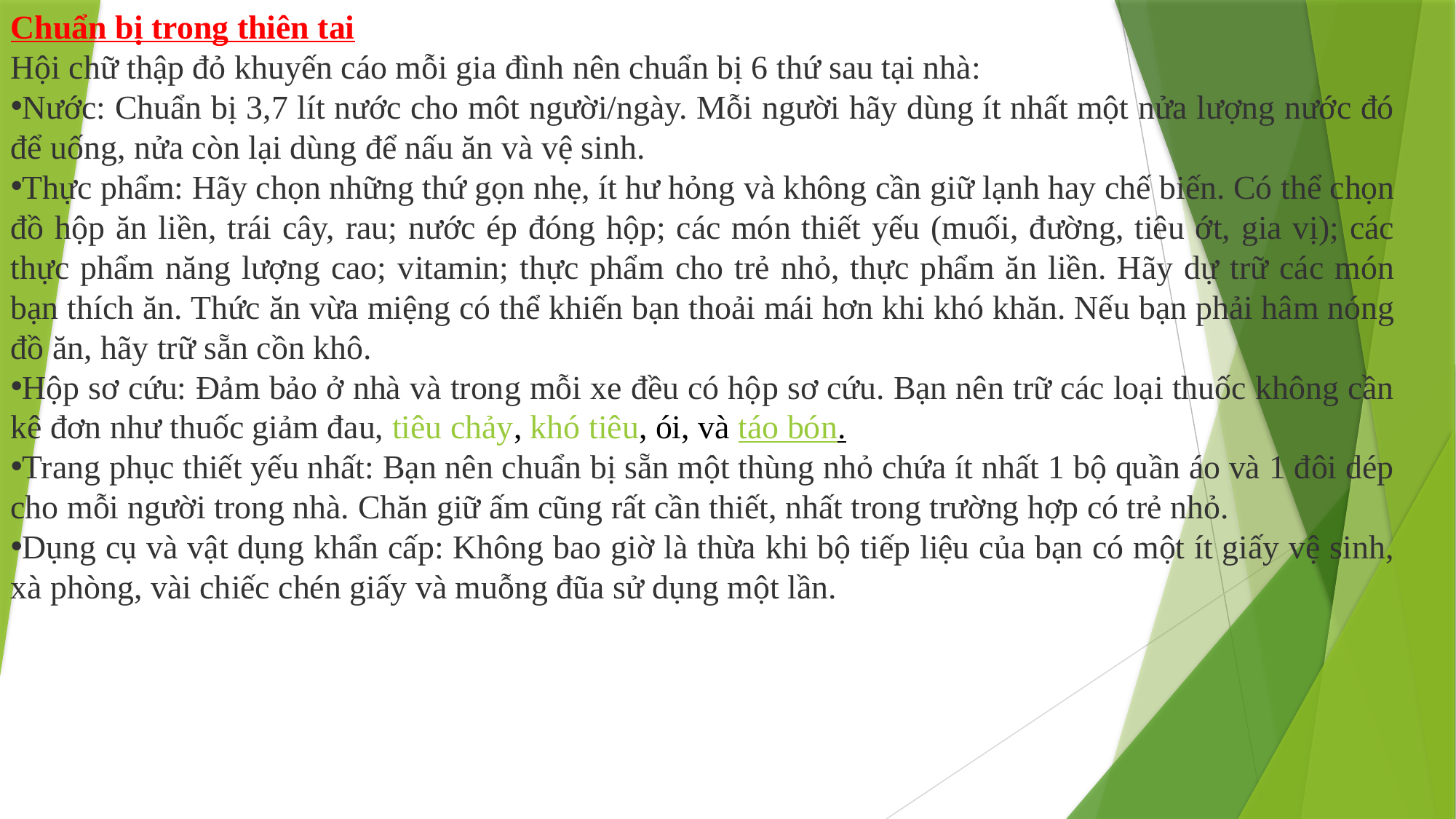

Chuẩn bị trong thiên tai
Hội chữ thập đỏ khuyến cáo mỗi gia đình nên chuẩn bị 6 thứ sau tại nhà:
Nước: Chuẩn bị 3,7 lít nước cho môt người/ngày. Mỗi người hãy dùng ít nhất một nửa lượng nước đó để uống, nửa còn lại dùng để nấu ăn và vệ sinh.
Thực phẩm: Hãy chọn những thứ gọn nhẹ, ít hư hỏng và không cần giữ lạnh hay chế biến. Có thể chọn đồ hộp ăn liền, trái cây, rau; nước ép đóng hộp; các món thiết yếu (muối, đường, tiêu ớt, gia vị); các thực phẩm năng lượng cao; vitamin; thực phẩm cho trẻ nhỏ, thực phẩm ăn liền. Hãy dự trữ các món bạn thích ăn. Thức ăn vừa miệng có thể khiến bạn thoải mái hơn khi khó khăn. Nếu bạn phải hâm nóng đồ ăn, hãy trữ sẵn cồn khô.
Hộp sơ cứu: Đảm bảo ở nhà và trong mỗi xe đều có hộp sơ cứu. Bạn nên trữ các loại thuốc không cần kê đơn như thuốc giảm đau, tiêu chảy, khó tiêu, ói, và táo bón.
Trang phục thiết yếu nhất: Bạn nên chuẩn bị sẵn một thùng nhỏ chứa ít nhất 1 bộ quần áo và 1 đôi dép cho mỗi người trong nhà. Chăn giữ ấm cũng rất cần thiết, nhất trong trường hợp có trẻ nhỏ.
Dụng cụ và vật dụng khẩn cấp: Không bao giờ là thừa khi bộ tiếp liệu của bạn có một ít giấy vệ sinh, xà phòng, vài chiếc chén giấy và muỗng đũa sử dụng một lần.